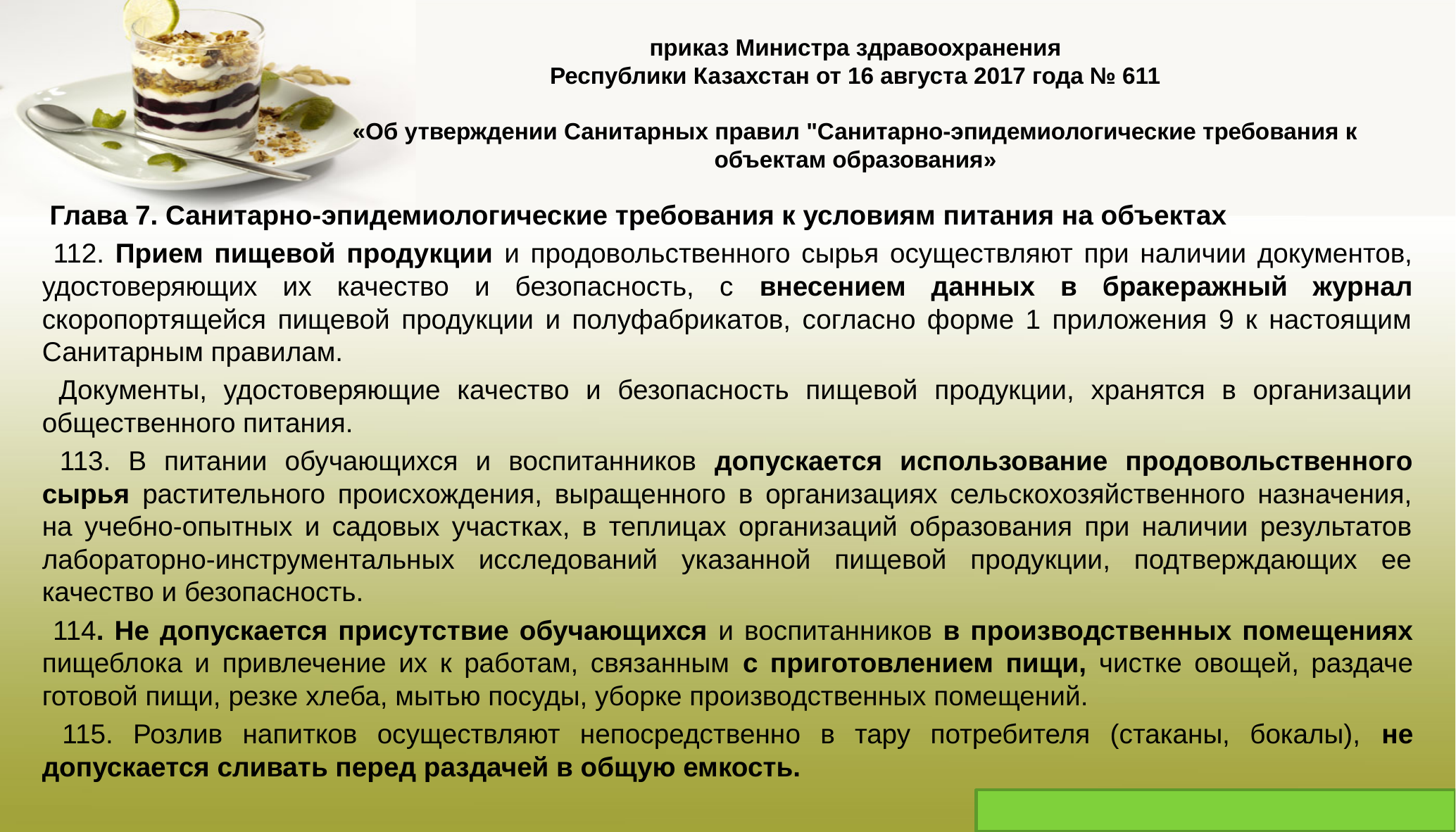

# приказ Министра здравоохранения Республики Казахстан от 16 августа 2017 года № 611 «Об утверждении Санитарных правил "Санитарно-эпидемиологические требования к объектам образования»
 Глава 7. Санитарно-эпидемиологические требования к условиям питания на объектах
 112. Прием пищевой продукции и продовольственного сырья осуществляют при наличии документов, удостоверяющих их качество и безопасность, с внесением данных в бракеражный журнал скоропортящейся пищевой продукции и полуфабрикатов, согласно форме 1 приложения 9 к настоящим Санитарным правилам.
 Документы, удостоверяющие качество и безопасность пищевой продукции, хранятся в организации общественного питания.
 113. В питании обучающихся и воспитанников допускается использование продовольственного сырья растительного происхождения, выращенного в организациях сельскохозяйственного назначения, на учебно-опытных и садовых участках, в теплицах организаций образования при наличии результатов лабораторно-инструментальных исследований указанной пищевой продукции, подтверждающих ее качество и безопасность.
 114. Не допускается присутствие обучающихся и воспитанников в производственных помещениях пищеблока и привлечение их к работам, связанным с приготовлением пищи, чистке овощей, раздаче готовой пищи, резке хлеба, мытью посуды, уборке производственных помещений.
 115. Розлив напитков осуществляют непосредственно в тару потребителя (стаканы, бокалы), не допускается сливать перед раздачей в общую емкость.